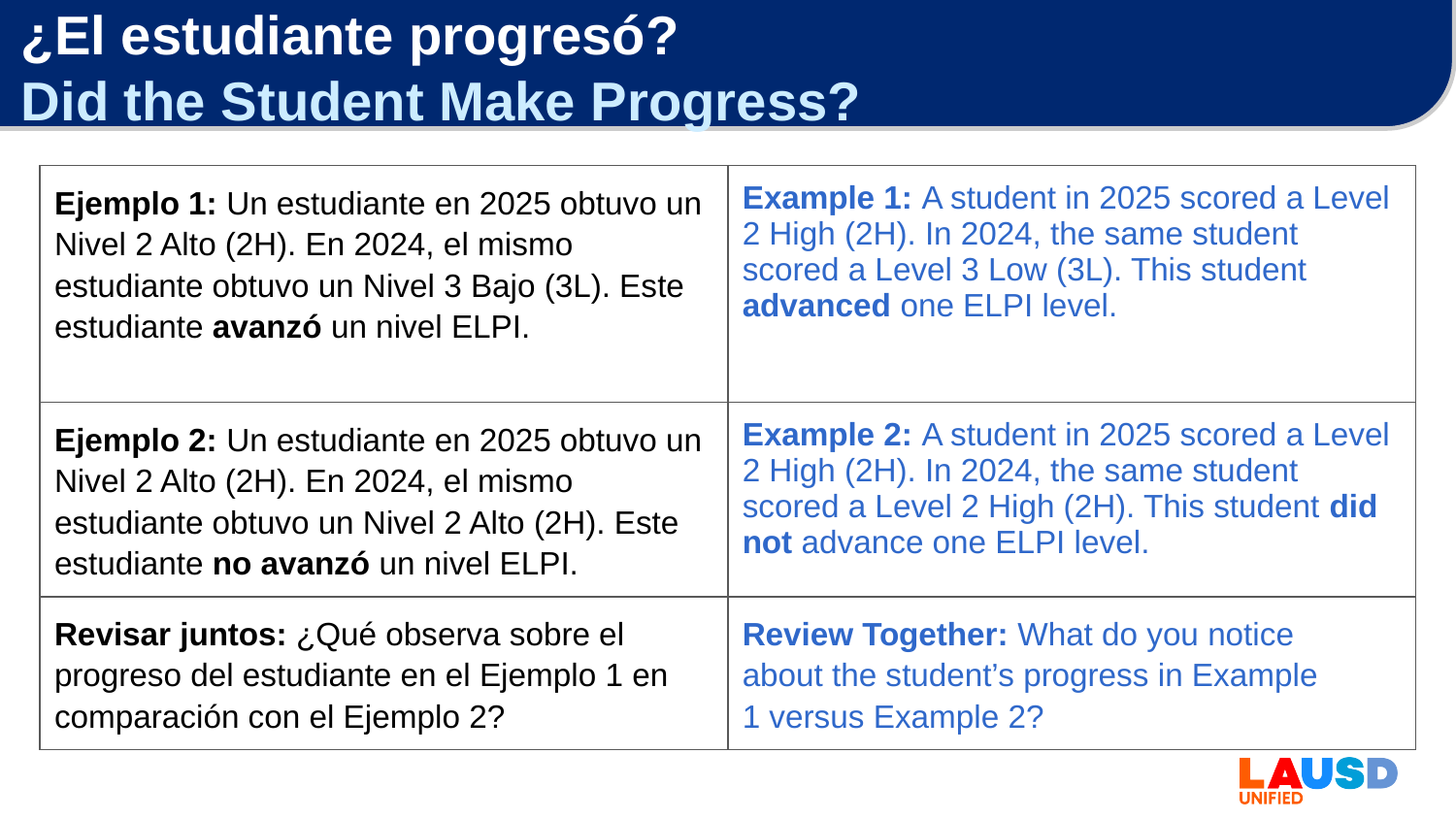

# ¿El estudiante progresó?
Did the Student Make Progress?

| Ejemplo 1: Un estudiante en 2025 obtuvo un Nivel 2 Alto (2H). En 2024, el mismo estudiante obtuvo un Nivel 3 Bajo (3L). Este estudiante avanzó un nivel ELPI. | Example 1: A student in 2025 scored a Level 2 High (2H). In 2024, the same student scored a Level 3 Low (3L). This student advanced one ELPI level. |
| --- | --- |
| Ejemplo 2: Un estudiante en 2025 obtuvo un Nivel 2 Alto (2H). En 2024, el mismo estudiante obtuvo un Nivel 2 Alto (2H). Este estudiante no avanzó un nivel ELPI. | Example 2: A student in 2025 scored a Level 2 High (2H). In 2024, the same student scored a Level 2 High (2H). This student did not advance one ELPI level. |
| Revisar juntos: ¿Qué observa sobre el progreso del estudiante en el Ejemplo 1 en comparación con el Ejemplo 2? | Review Together: What do you notice about the student’s progress in Example 1 versus Example 2? |
27